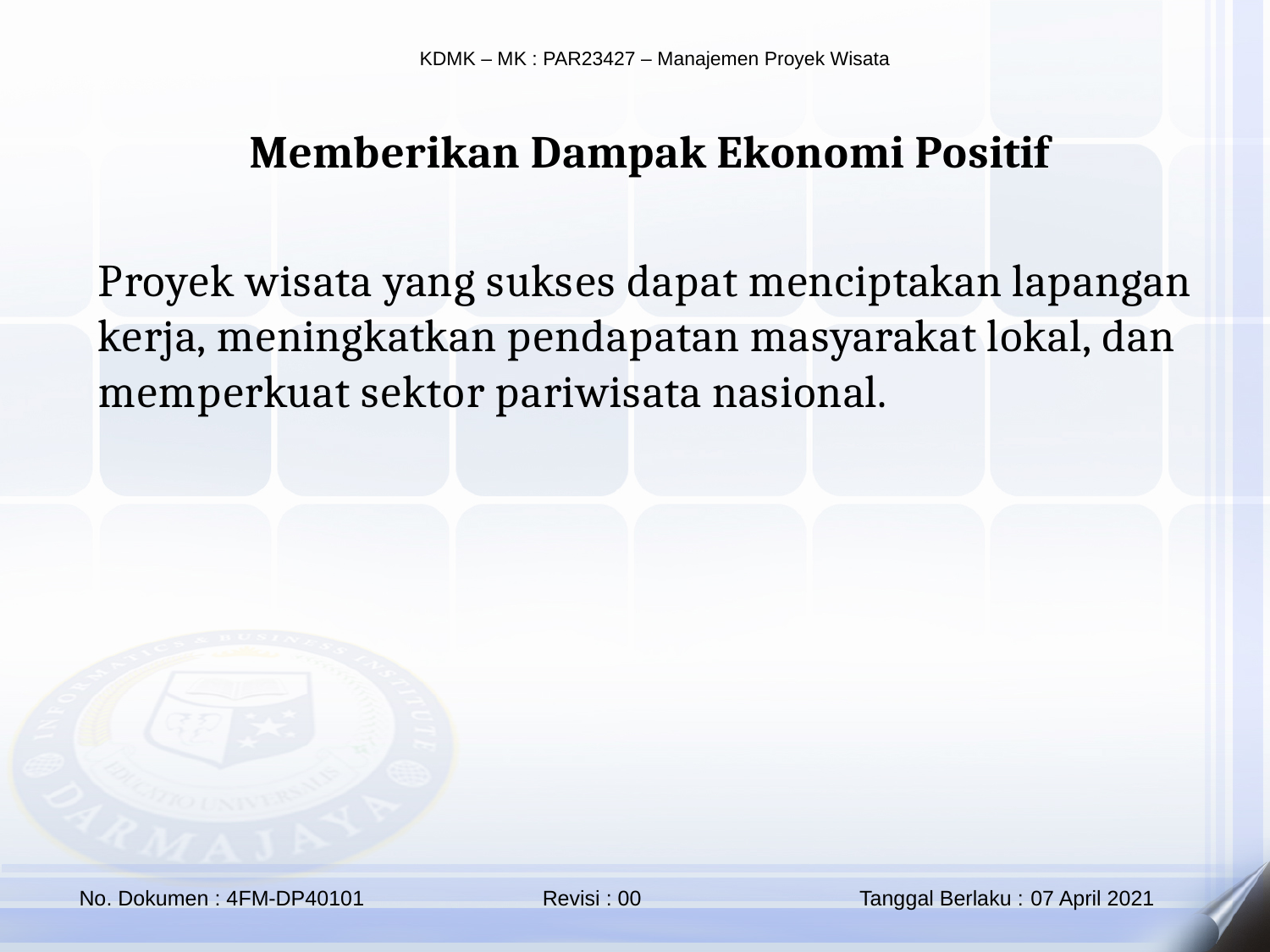

Memberikan Dampak Ekonomi Positif

Proyek wisata yang sukses dapat menciptakan lapangan kerja, meningkatkan pendapatan masyarakat lokal, dan memperkuat sektor pariwisata nasional.